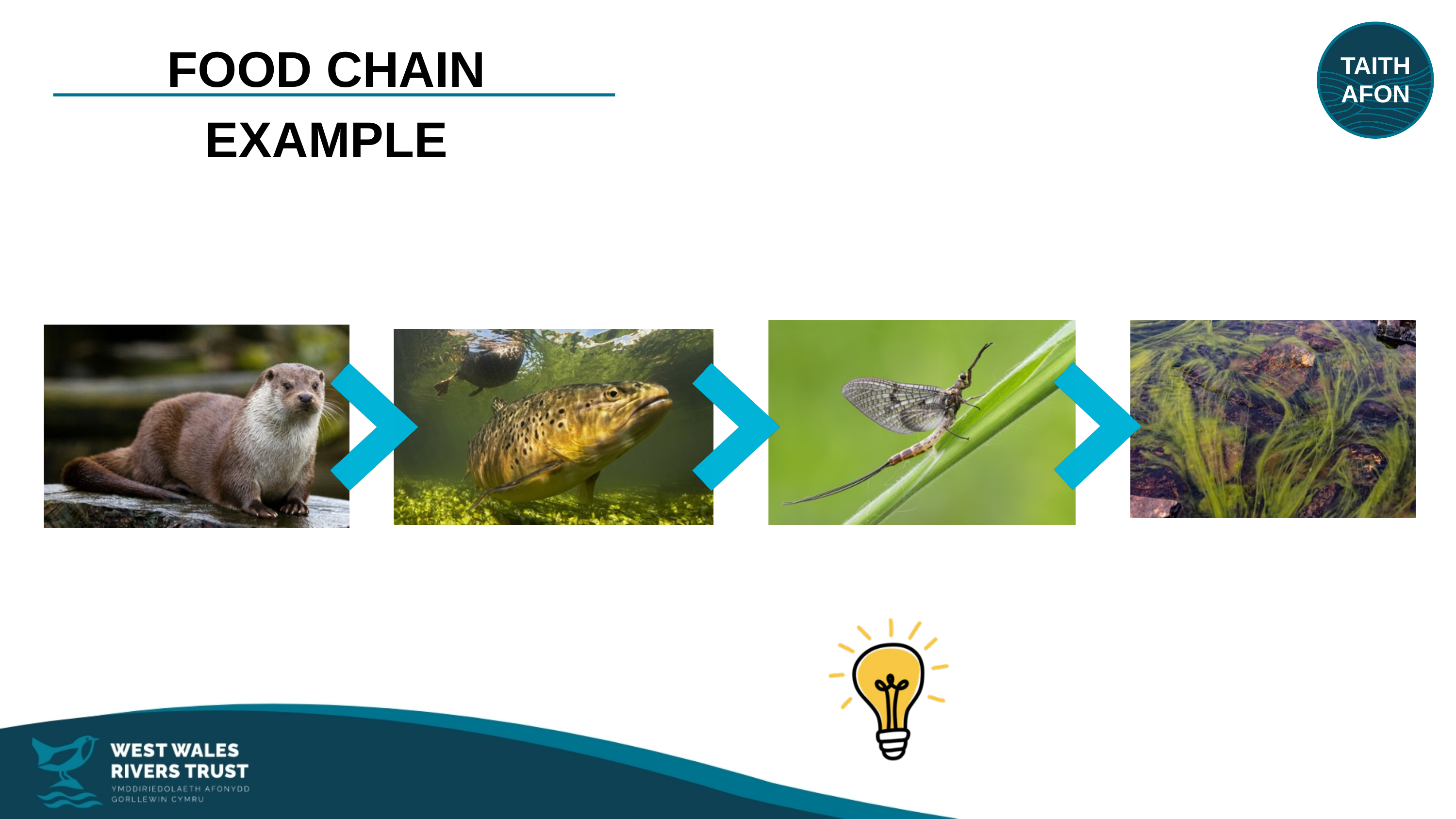

TAITH
AFON

FOOD CHAIN EXAMPLE

ARROWS SHOW THE MOVEMENT OF ENERGY, NOT WHO EATS WHO!